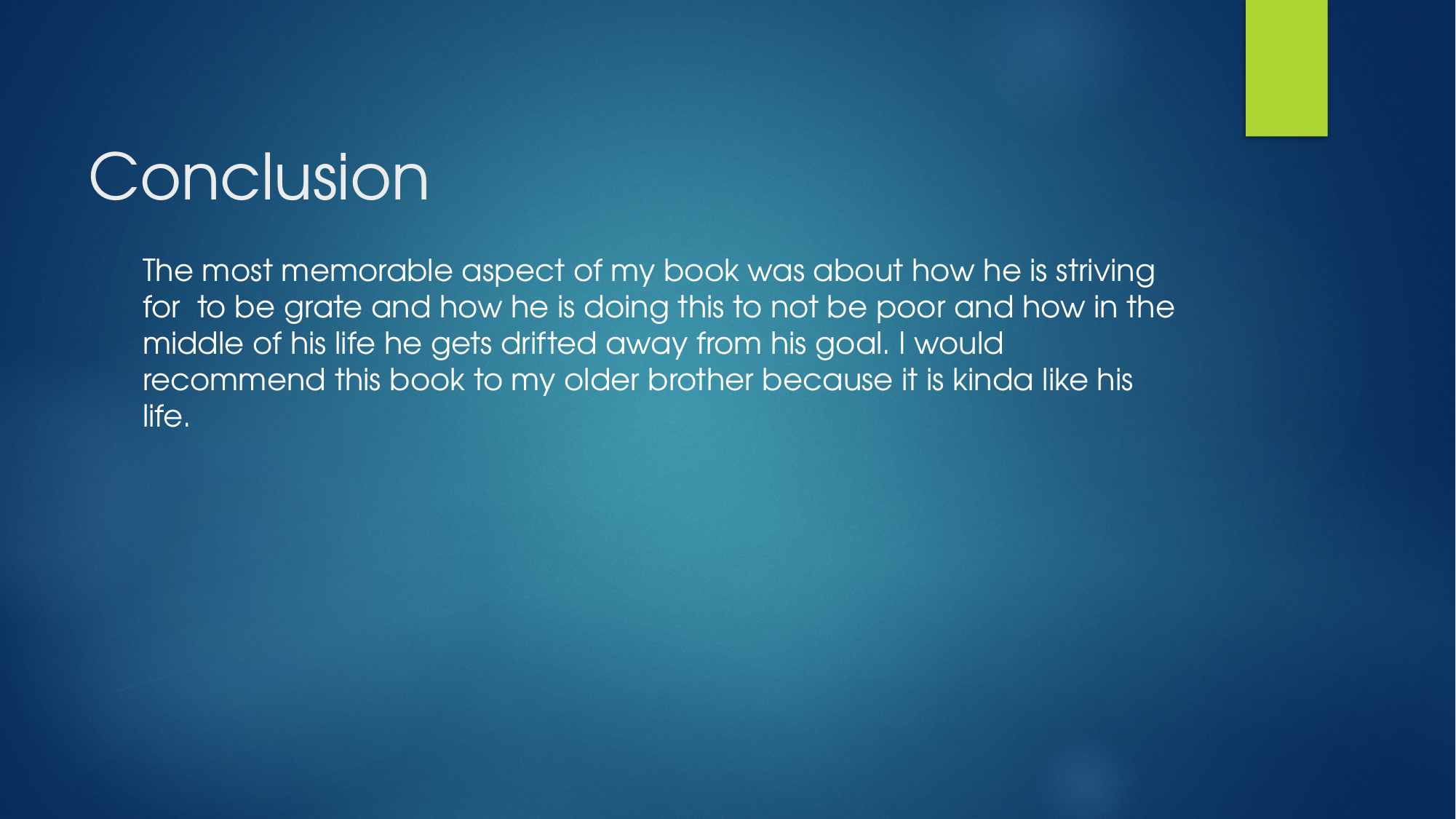

# Conclusion
The most memorable aspect of my book was about how he is striving for  to be grate and how he is doing this to not be poor and how in the middle of his life he gets drifted away from his goal. I would recommend this book to my older brother because it is kinda like his life.